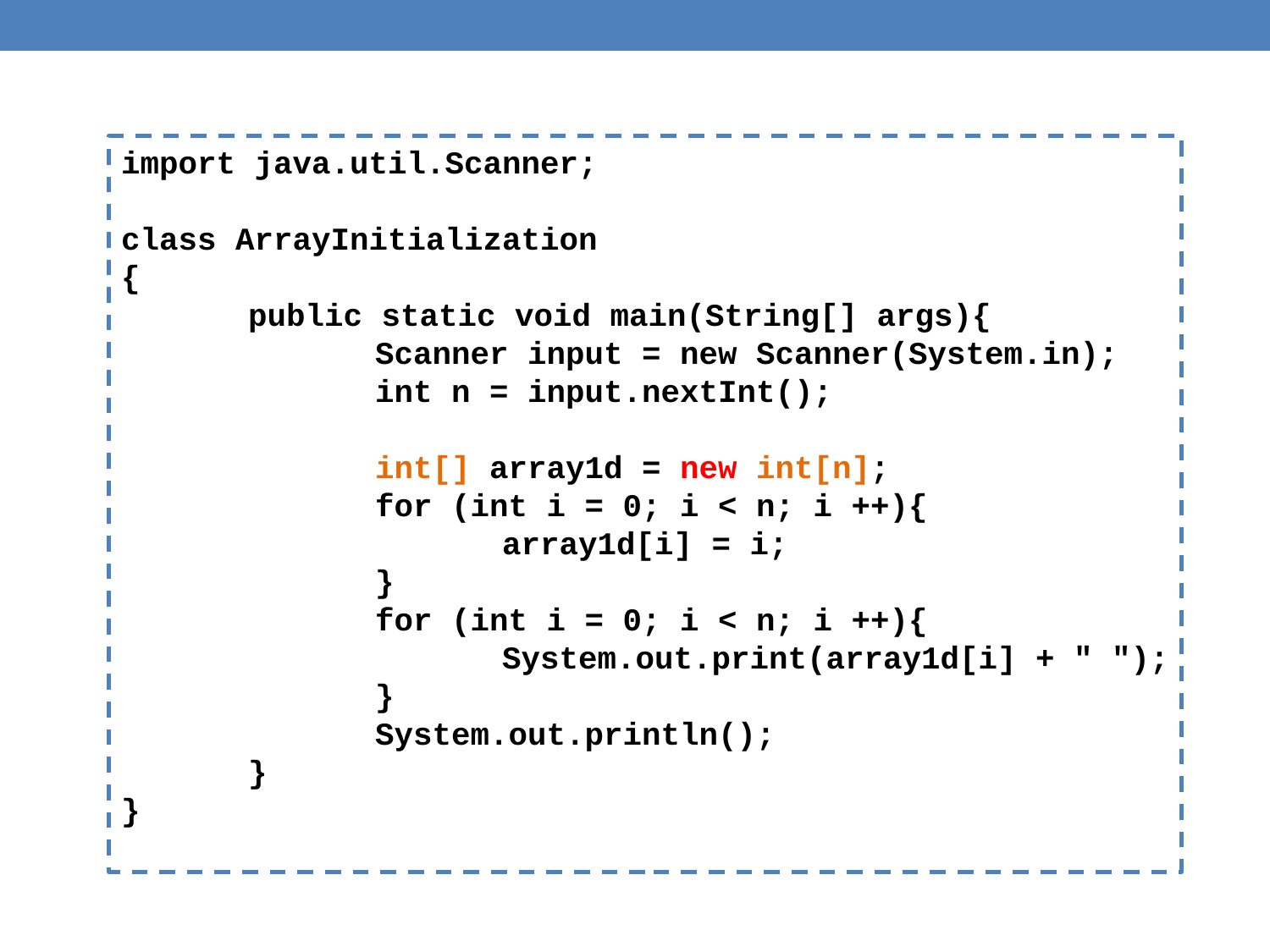

import java.util.Scanner;

class ArrayInitialization
{
	public static void main(String[] args){
		Scanner input = new Scanner(System.in);
		int n = input.nextInt();

		int[] array1d = new int[n];
		for (int i = 0; i < n; i ++){
			array1d[i] = i;
		}
		for (int i = 0; i < n; i ++){
			System.out.print(array1d[i] + " ");
		}
		System.out.println();
	}
}